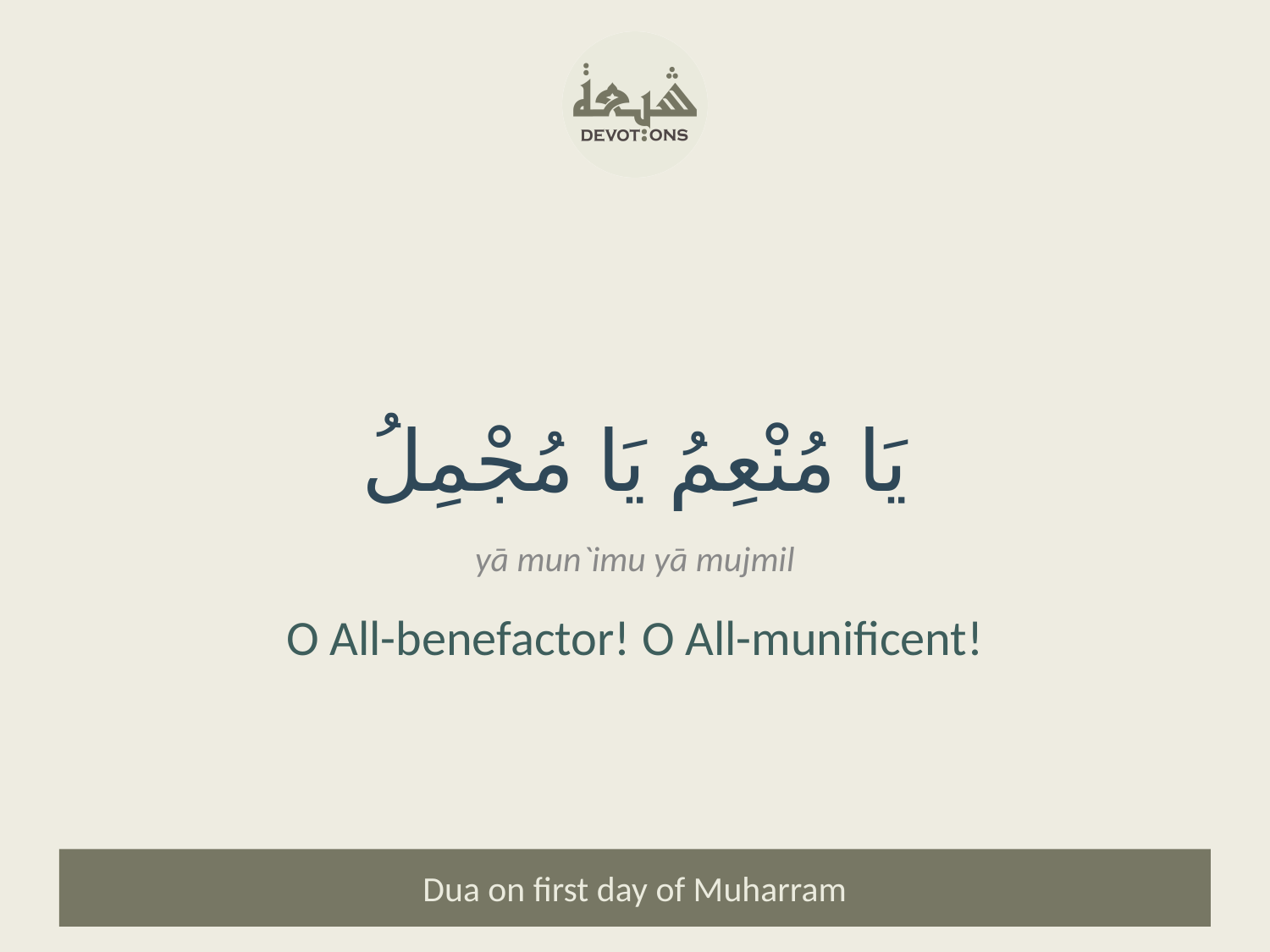

يَا مُنْعِمُ يَا مُجْمِلُ
yā mun`imu yā mujmil
O All-benefactor! O All-munificent!
Dua on first day of Muharram